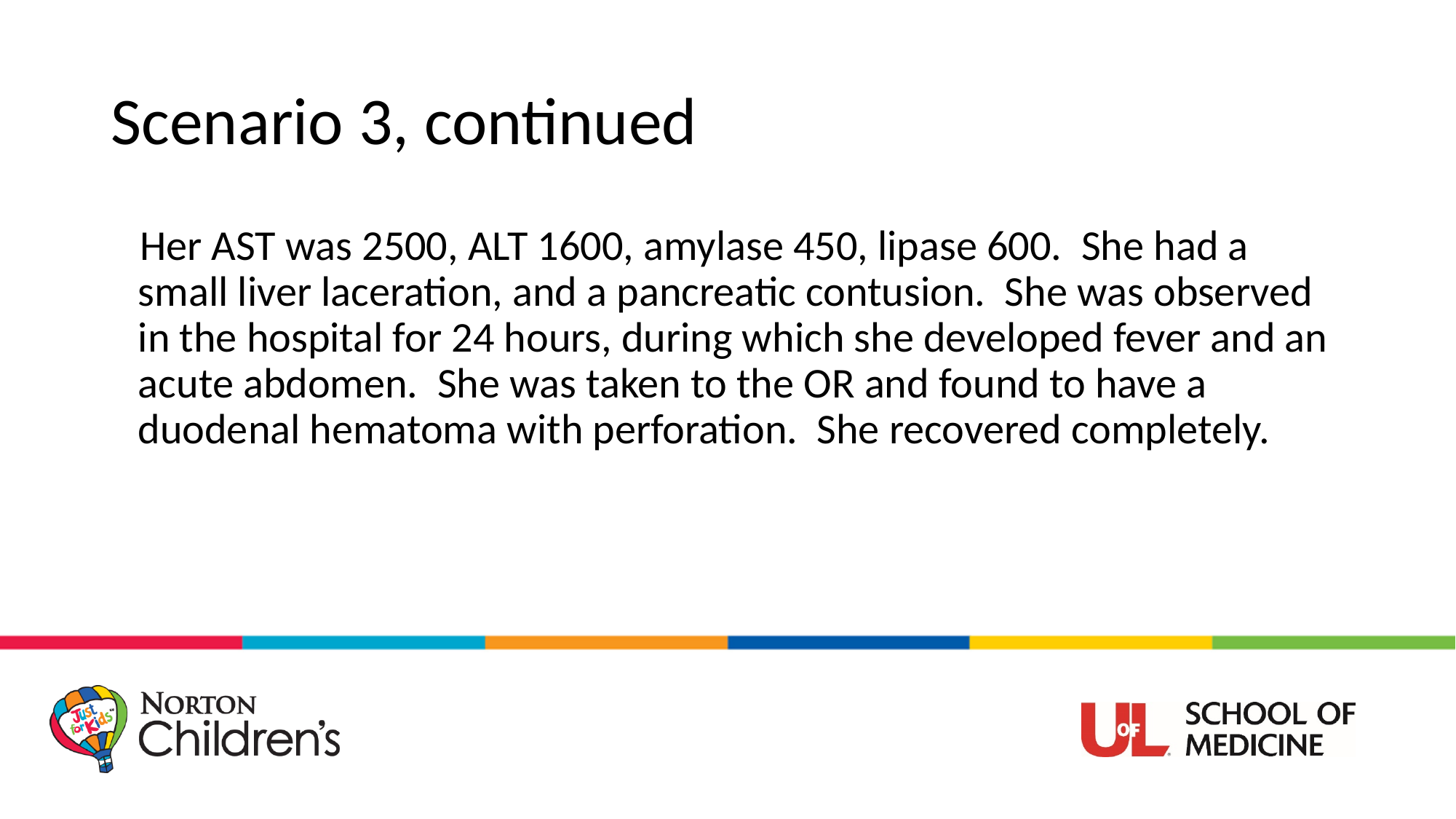

# Scenario 3, continued
   Her AST was 2500, ALT 1600, amylase 450, lipase 600.  She had a small liver laceration, and a pancreatic contusion.  She was observed in the hospital for 24 hours, during which she developed fever and an acute abdomen.  She was taken to the OR and found to have a duodenal hematoma with perforation.  She recovered completely.